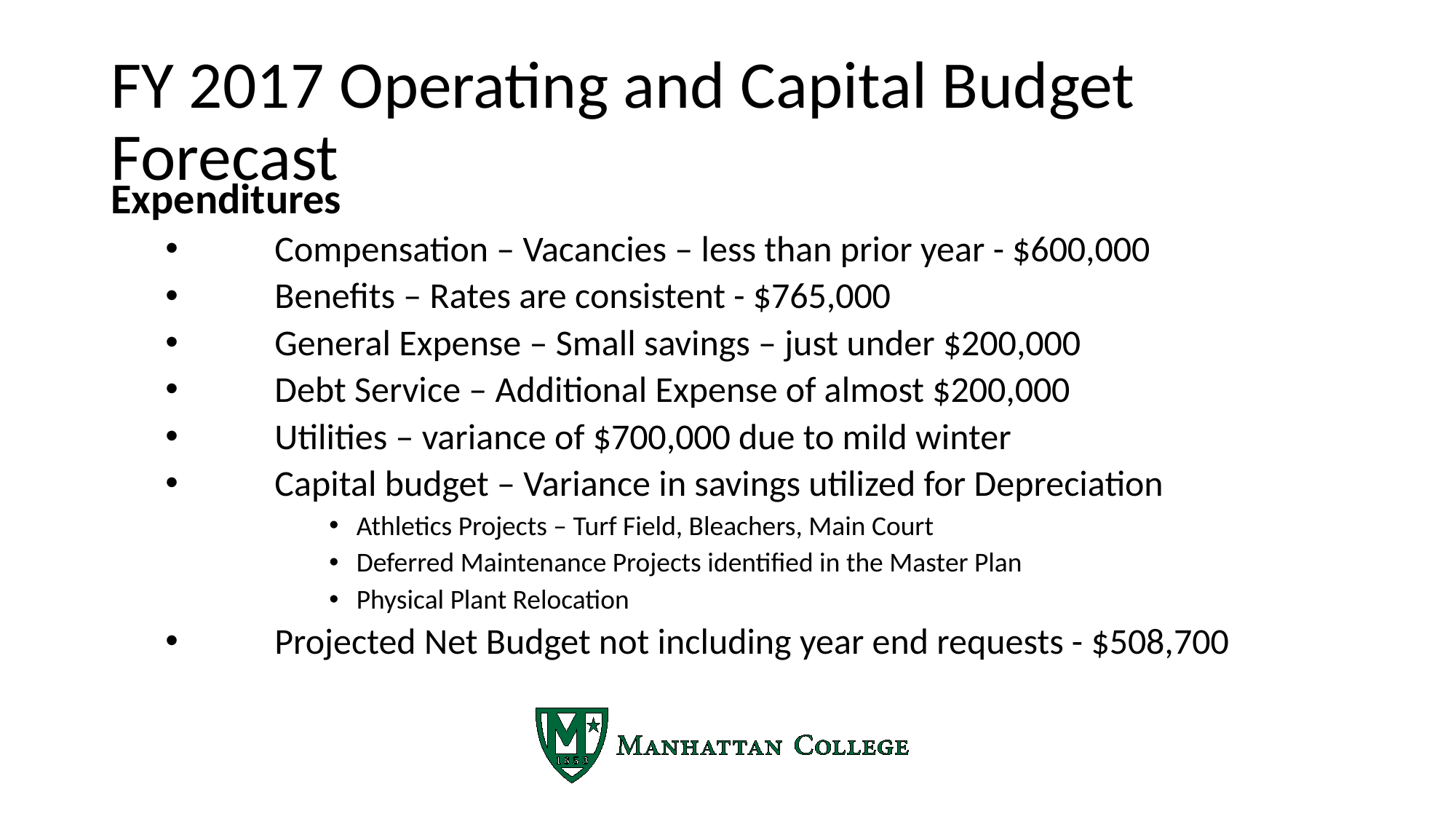

# FY 2017 Operating and Capital Budget Forecast
Expenditures
          Compensation – Vacancies – less than prior year - $600,000
          Benefits – Rates are consistent - $765,000
          General Expense – Small savings – just under $200,000
          Debt Service – Additional Expense of almost $200,000
          Utilities – variance of $700,000 due to mild winter
          Capital budget – Variance in savings utilized for Depreciation
Athletics Projects – Turf Field, Bleachers, Main Court
Deferred Maintenance Projects identified in the Master Plan
Physical Plant Relocation
          Projected Net Budget not including year end requests - $508,700